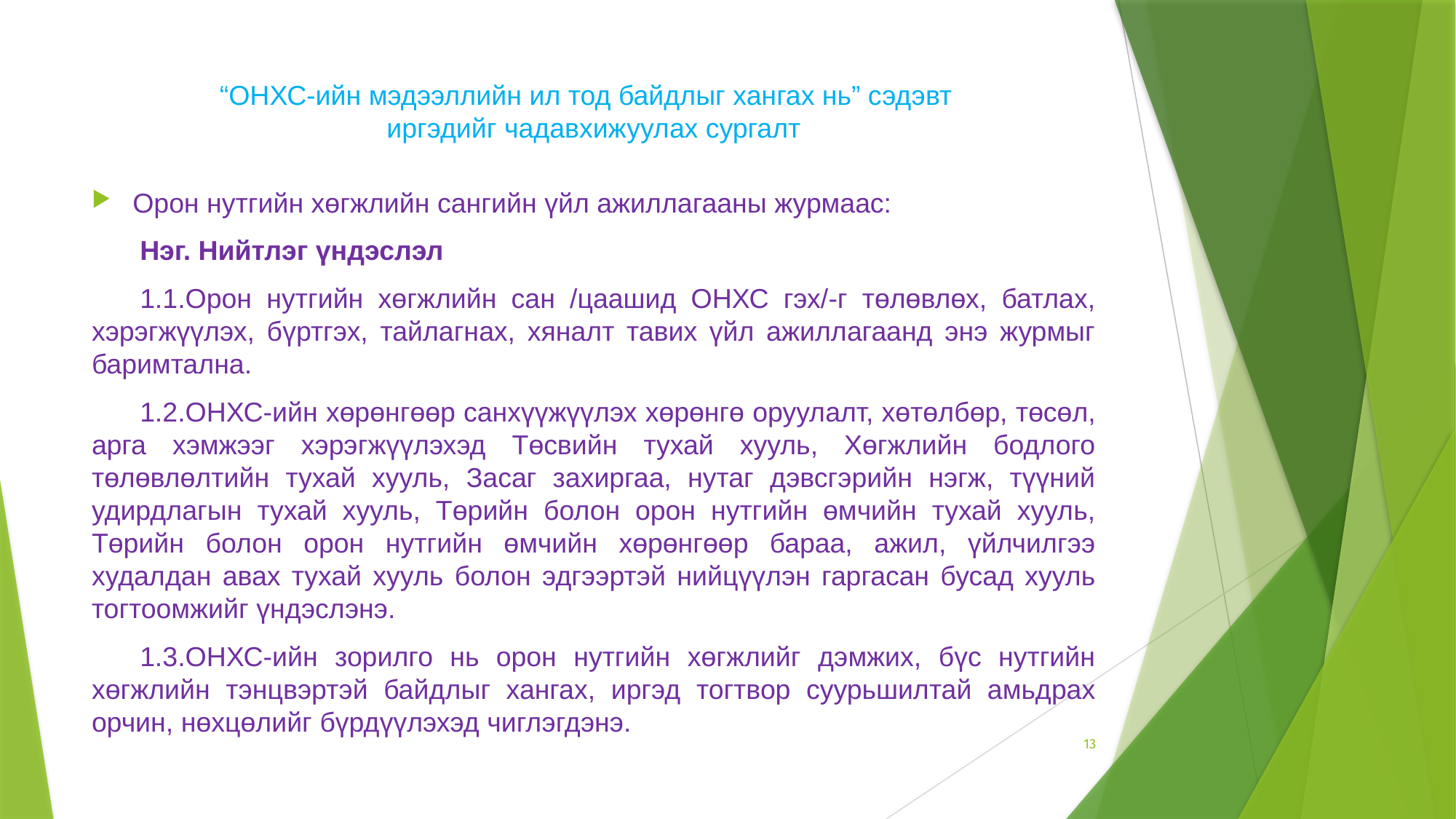

# “ОНХС-ийн мэдээллийн ил тод байдлыг хангах нь” сэдэвт иргэдийг чадавхижуулах сургалт
Орон нутгийн хөгжлийн сангийн үйл ажиллагааны журмаас:
Нэг. Нийтлэг үндэслэл
1.1.Орон нутгийн хөгжлийн сан /цаашид ОНХС гэх/-г төлөвлөх, батлах, хэрэгжүүлэх, бүртгэх, тайлагнах, хяналт тавих үйл ажиллагаанд энэ журмыг баримтална.
1.2.ОНХС-ийн хөрөнгөөр санхүүжүүлэх хөрөнгө оруулалт, хөтөлбөр, төсөл, арга хэмжээг хэрэгжүүлэхэд Төсвийн тухай хууль, Хөгжлийн бодлого төлөвлөлтийн тухай хууль, Засаг захиргаа, нутаг дэвсгэрийн нэгж, түүний удирдлагын тухай хууль, Төрийн болон орон нутгийн өмчийн тухай хууль, Төрийн болон орон нутгийн өмчийн хөрөнгөөр бараа, ажил, үйлчилгээ худалдан авах тухай хууль болон эдгээртэй нийцүүлэн гаргасан бусад хууль тогтоомжийг үндэслэнэ.
1.3.ОНХС-ийн зорилго нь орон нутгийн хөгжлийг дэмжих, бүс нутгийн хөгжлийн тэнцвэртэй байдлыг хангах, иргэд тогтвор суурьшилтай амьдрах орчин, нөхцөлийг бүрдүүлэхэд чиглэгдэнэ.

13